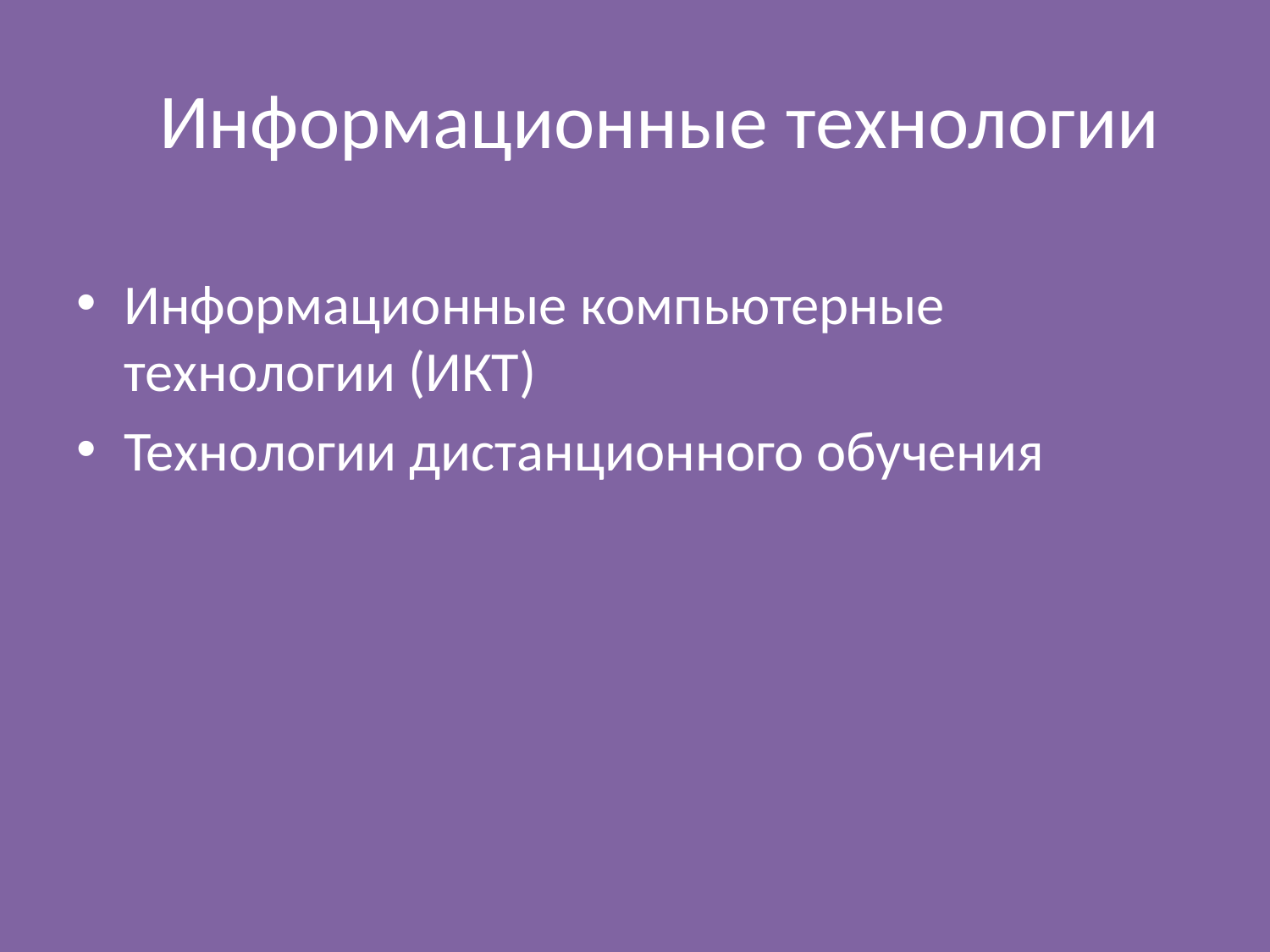

# Информационные технологии
Информационные компьютерные технологии (ИКТ)
Технологии дистанционного обучения